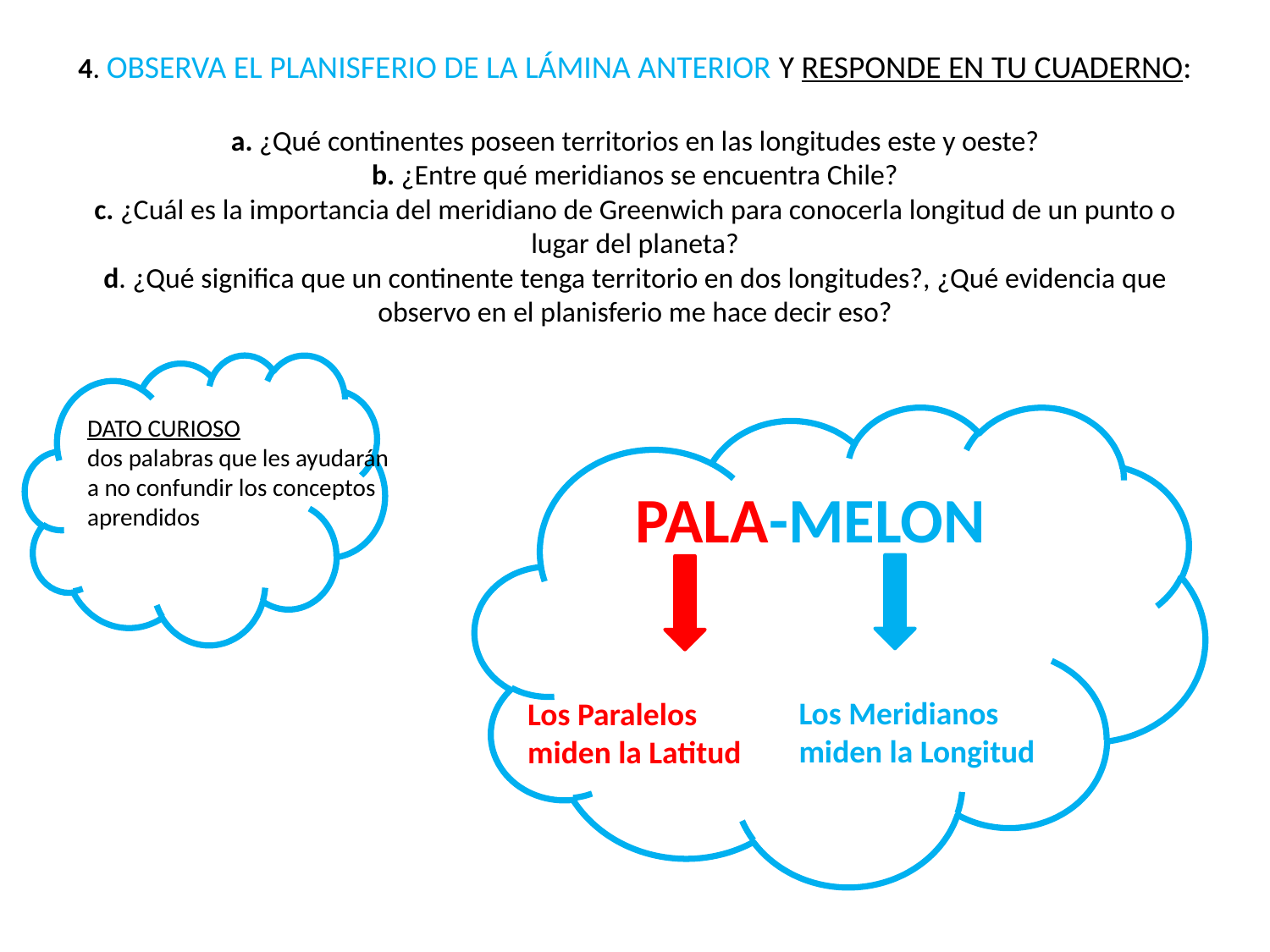

# 4. OBSERVA EL PLANISFERIO DE LA LÁMINA ANTERIOR Y RESPONDE EN TU CUADERNO: a. ¿Qué continentes poseen territorios en las longitudes este y oeste? b. ¿Entre qué meridianos se encuentra Chile? c. ¿Cuál es la importancia del meridiano de Greenwich para conocerla longitud de un punto o lugar del planeta? d. ¿Qué significa que un continente tenga territorio en dos longitudes?, ¿Qué evidencia que observo en el planisferio me hace decir eso?

DATO CURIOSO
dos palabras que les ayudarán a no confundir los conceptos aprendidos

               PALA-MELON

Los Meridianos miden la Longitud

Los Paralelos miden la Latitud